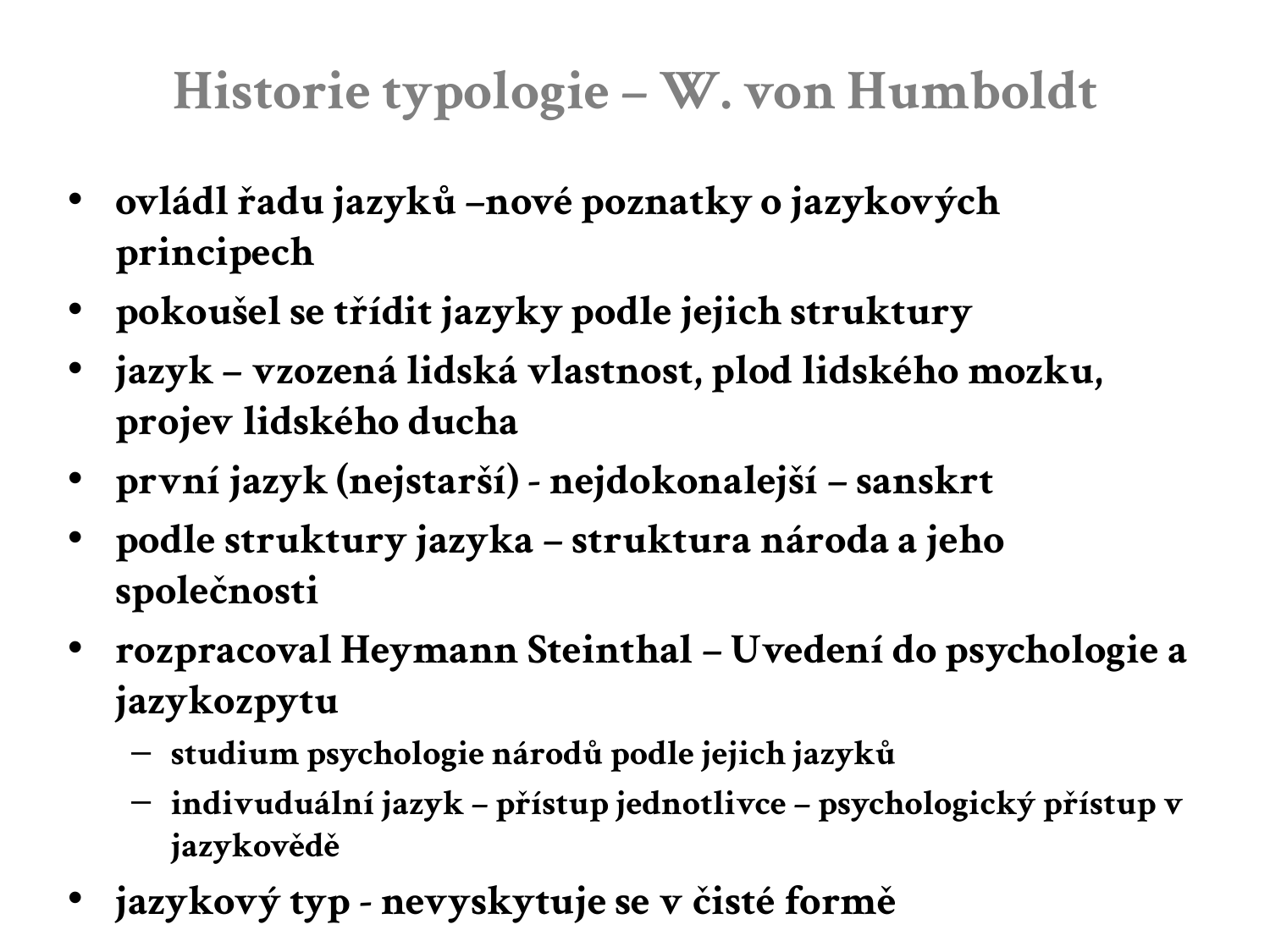

# Historie typologie – W. von Humboldt
ovládl řadu jazyků –nové poznatky o jazykových principech
pokoušel se třídit jazyky podle jejich struktury
jazyk – vzozená lidská vlastnost, plod lidského mozku, projev lidského ducha
první jazyk (nejstarší) - nejdokonalejší – sanskrt
podle struktury jazyka – struktura národa a jeho společnosti
rozpracoval Heymann Steinthal – Uvedení do psychologie a jazykozpytu
studium psychologie národů podle jejich jazyků
indivuduální jazyk – přístup jednotlivce – psychologický přístup v jazykovědě
jazykový typ - nevyskytuje se v čisté formě